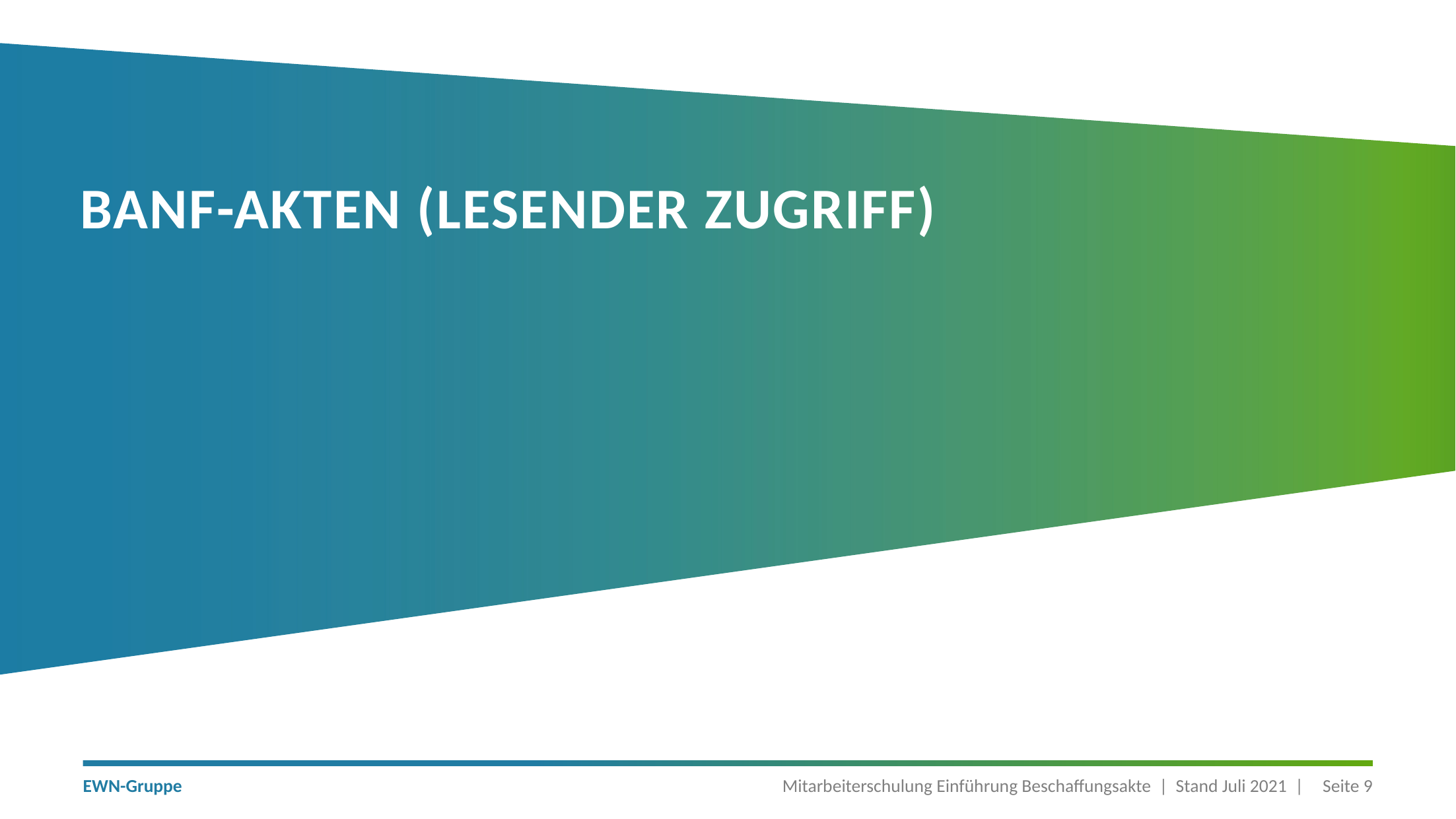

# banf-akten (lesender zugriff)
Mitarbeiterschulung Einführung Beschaffungsakte  |  Stand Juli 2021  |